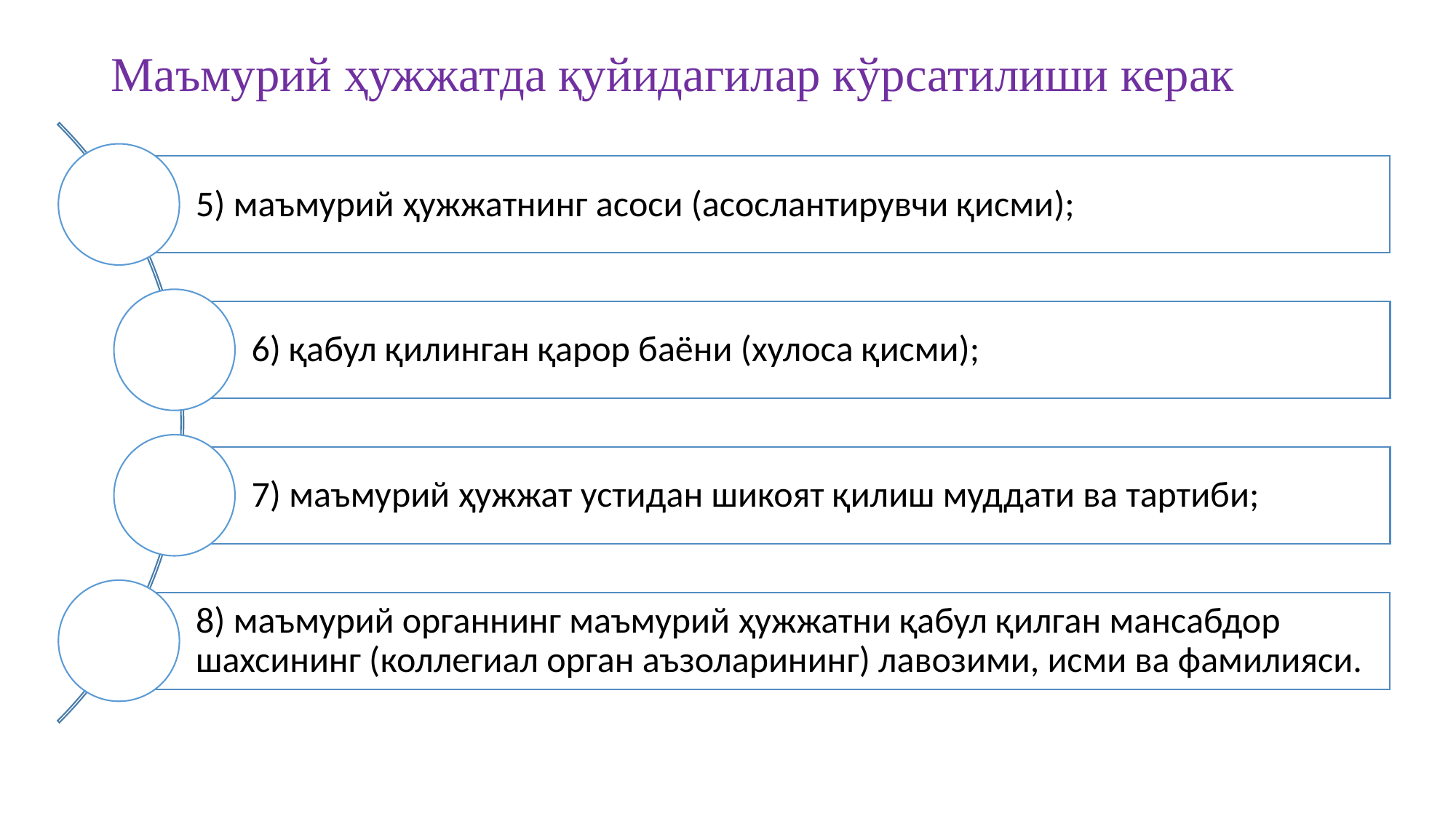

# Маъмурий ҳужжатда қуйидагилар кўрсатилиши керак
5) маъмурий ҳужжатнинг асоси (асослантирувчи қисми);
6) қабул қилинган қарор баёни (хулоса қисми);
7) маъмурий ҳужжат устидан шикоят қилиш муддати ва тартиби;
8) маъмурий органнинг маъмурий ҳужжатни қабул қилган мансабдор шахсининг (коллегиал орган аъзоларининг) лавозими, исми ва фамилияси.